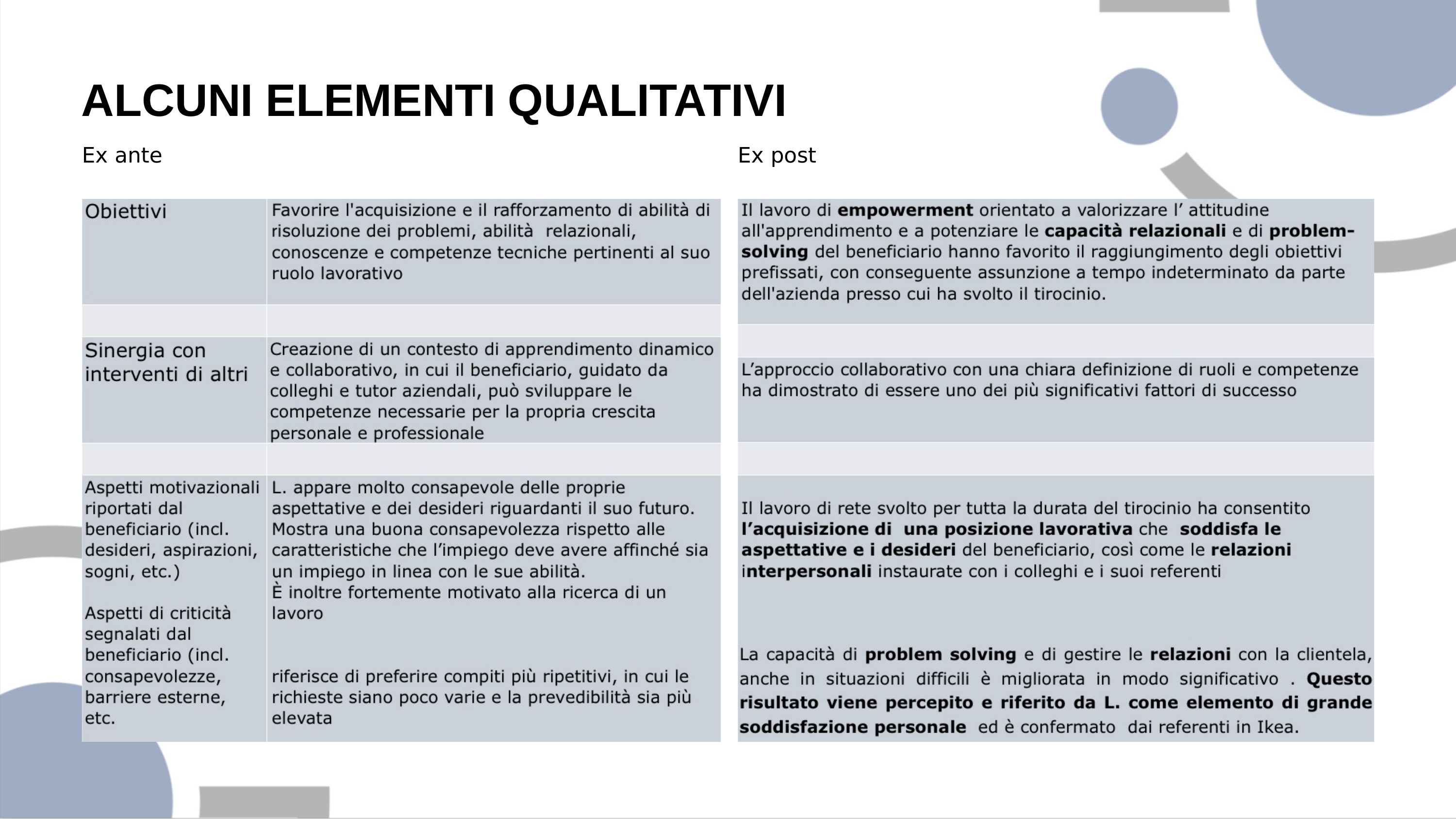

ALCUNI ELEMENTI QUALITATIVI
Ex ante
Ex post